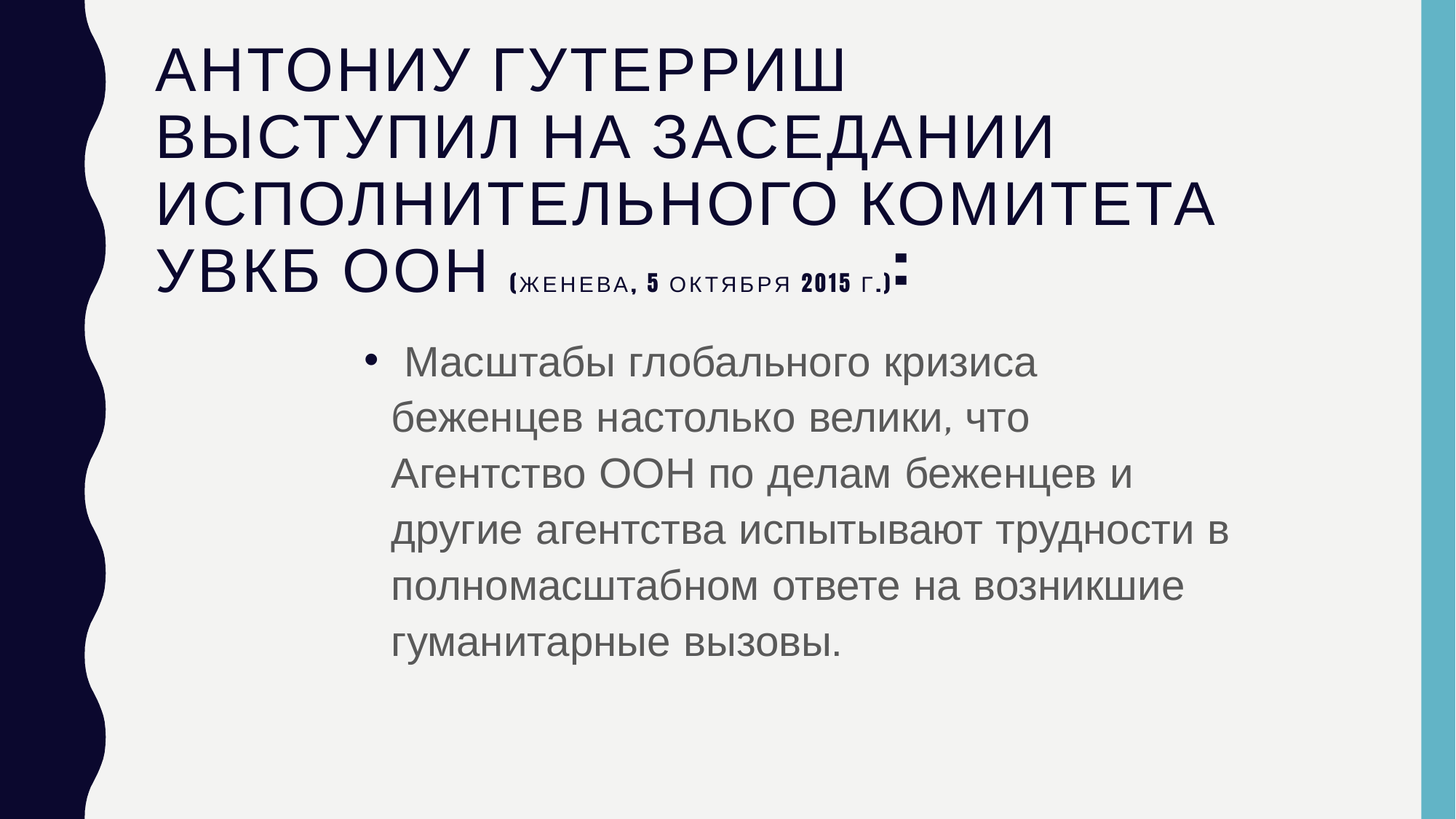

# Антониу Гутерриш выступил на заседании Исполнительного комитета УВКБ ООН (ЖЕНЕВА, 5 октября 2015 г.):
 Масштабы глобального кризиса беженцев настолько велики, что Агентство ООН по делам беженцев и другие агентства испытывают трудности в полномасштабном ответе на возникшие гуманитарные вызовы.